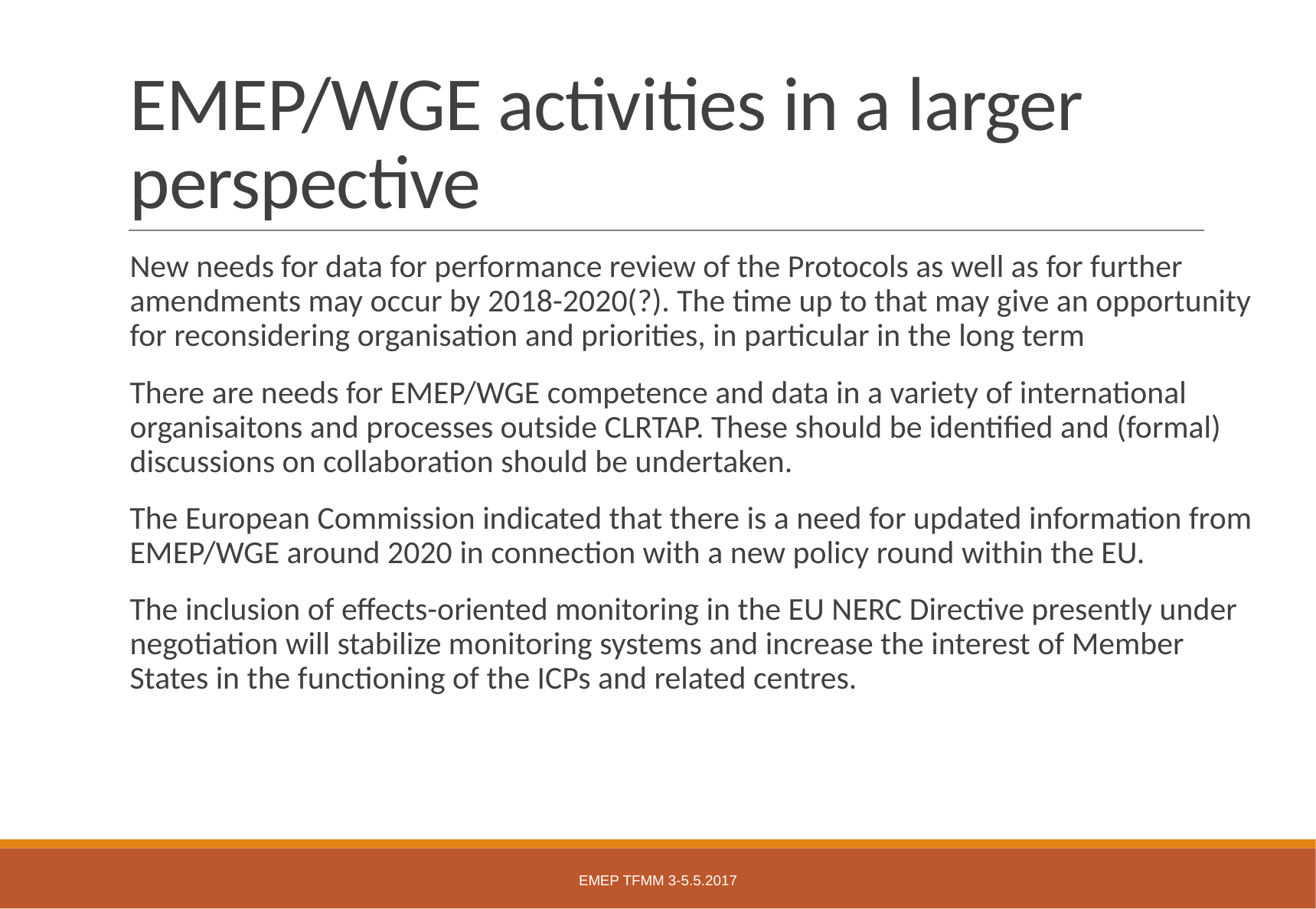

# EMEP/WGE activities in a larger perspective
New needs for data for performance review of the Protocols as well as for further amendments may occur by 2018-2020(?). The time up to that may give an opportunity for reconsidering organisation and priorities, in particular in the long term
There are needs for EMEP/WGE competence and data in a variety of international organisaitons and processes outside CLRTAP. These should be identified and (formal) discussions on collaboration should be undertaken.
The European Commission indicated that there is a need for updated information from EMEP/WGE around 2020 in connection with a new policy round within the EU.
The inclusion of effects-oriented monitoring in the EU NERC Directive presently under negotiation will stabilize monitoring systems and increase the interest of Member States in the functioning of the ICPs and related centres.

EMEP TFMM 3-5.5.2017